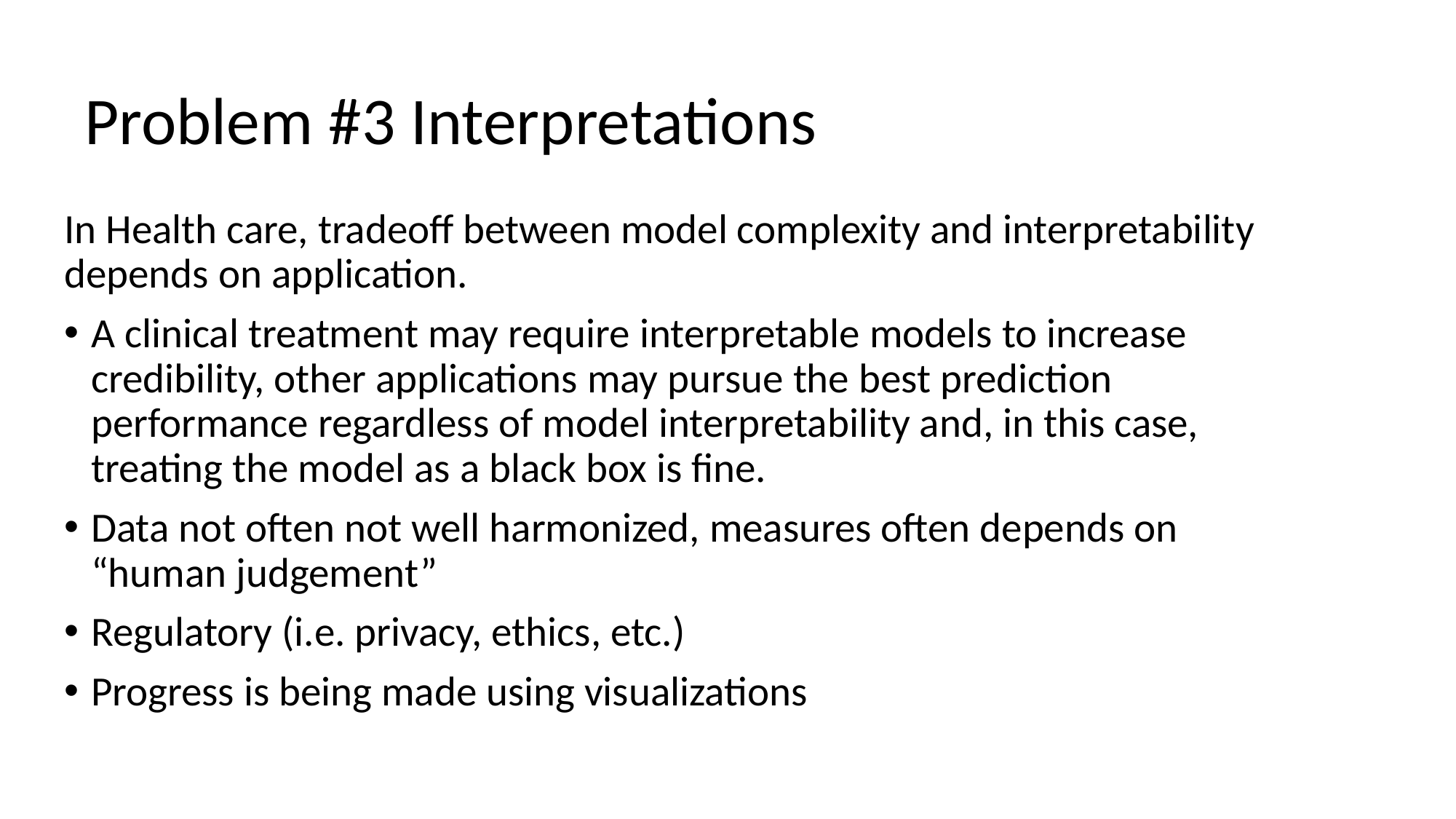

# Problem #3 Interpretations
In Health care, tradeoff between model complexity and interpretability depends on application.
A clinical treatment may require interpretable models to increase credibility, other applications may pursue the best prediction performance regardless of model interpretability and, in this case, treating the model as a black box is fine.
Data not often not well harmonized, measures often depends on “human judgement”
Regulatory (i.e. privacy, ethics, etc.)
Progress is being made using visualizations